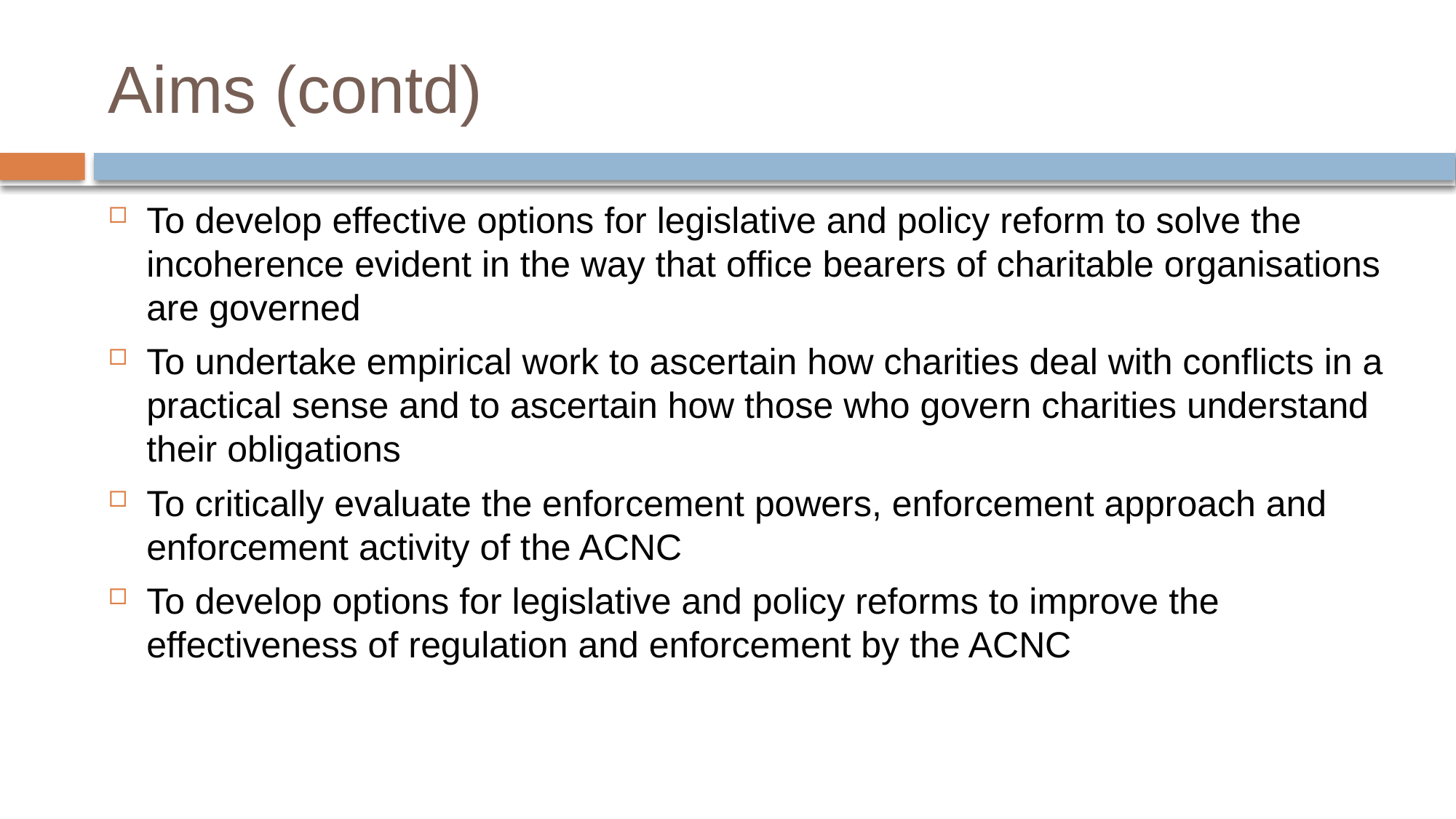

# Aims (contd)
To develop effective options for legislative and policy reform to solve the incoherence evident in the way that office bearers of charitable organisations are governed
To undertake empirical work to ascertain how charities deal with conflicts in a practical sense and to ascertain how those who govern charities understand their obligations
To critically evaluate the enforcement powers, enforcement approach and enforcement activity of the ACNC
To develop options for legislative and policy reforms to improve the effectiveness of regulation and enforcement by the ACNC